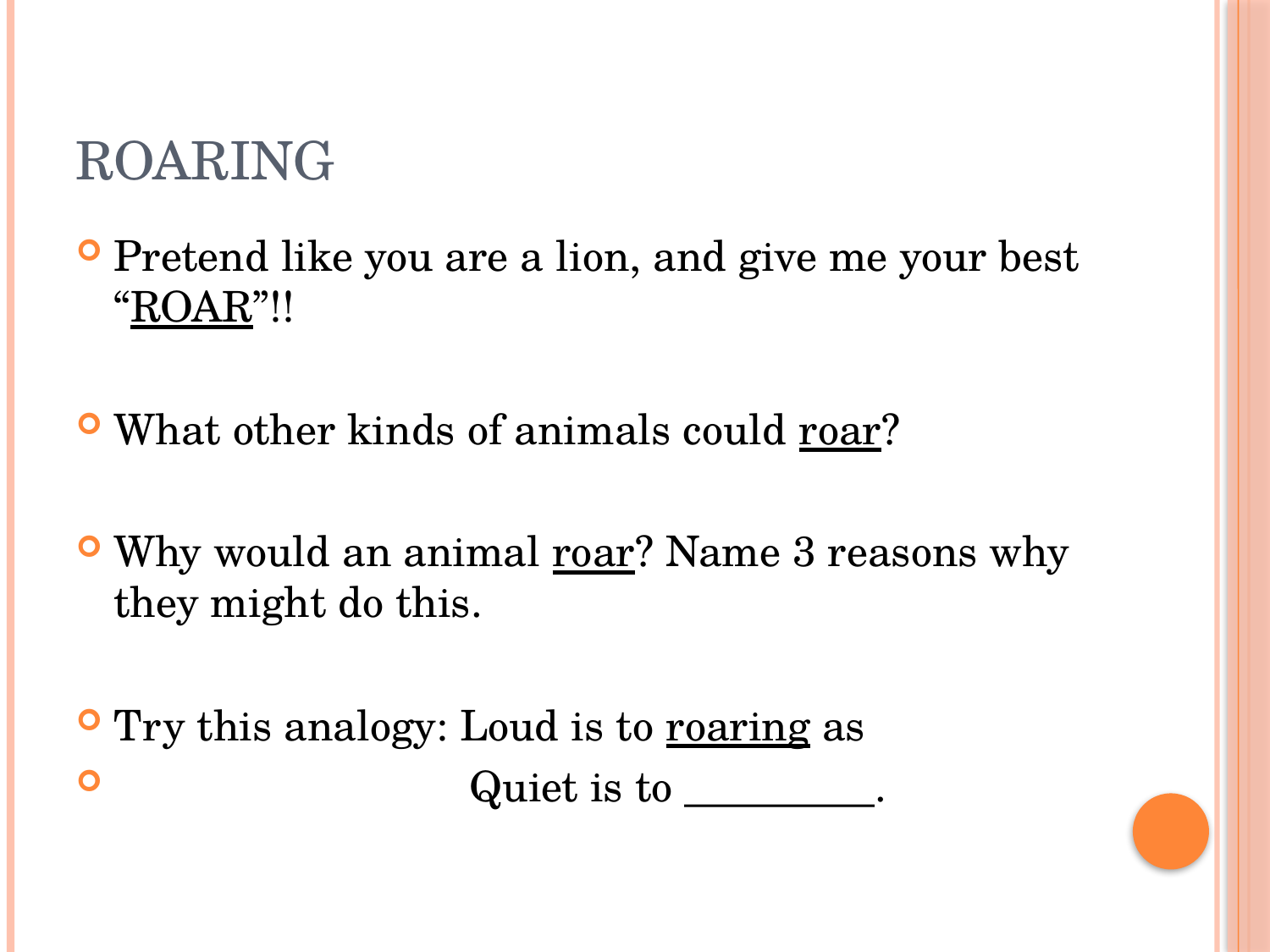

# roaring
Pretend like you are a lion, and give me your best “ROAR”!!

What other kinds of animals could roar?

Why would an animal roar? Name 3 reasons why they might do this.

Try this analogy: Loud is to roaring as
                              Quiet is to _________.